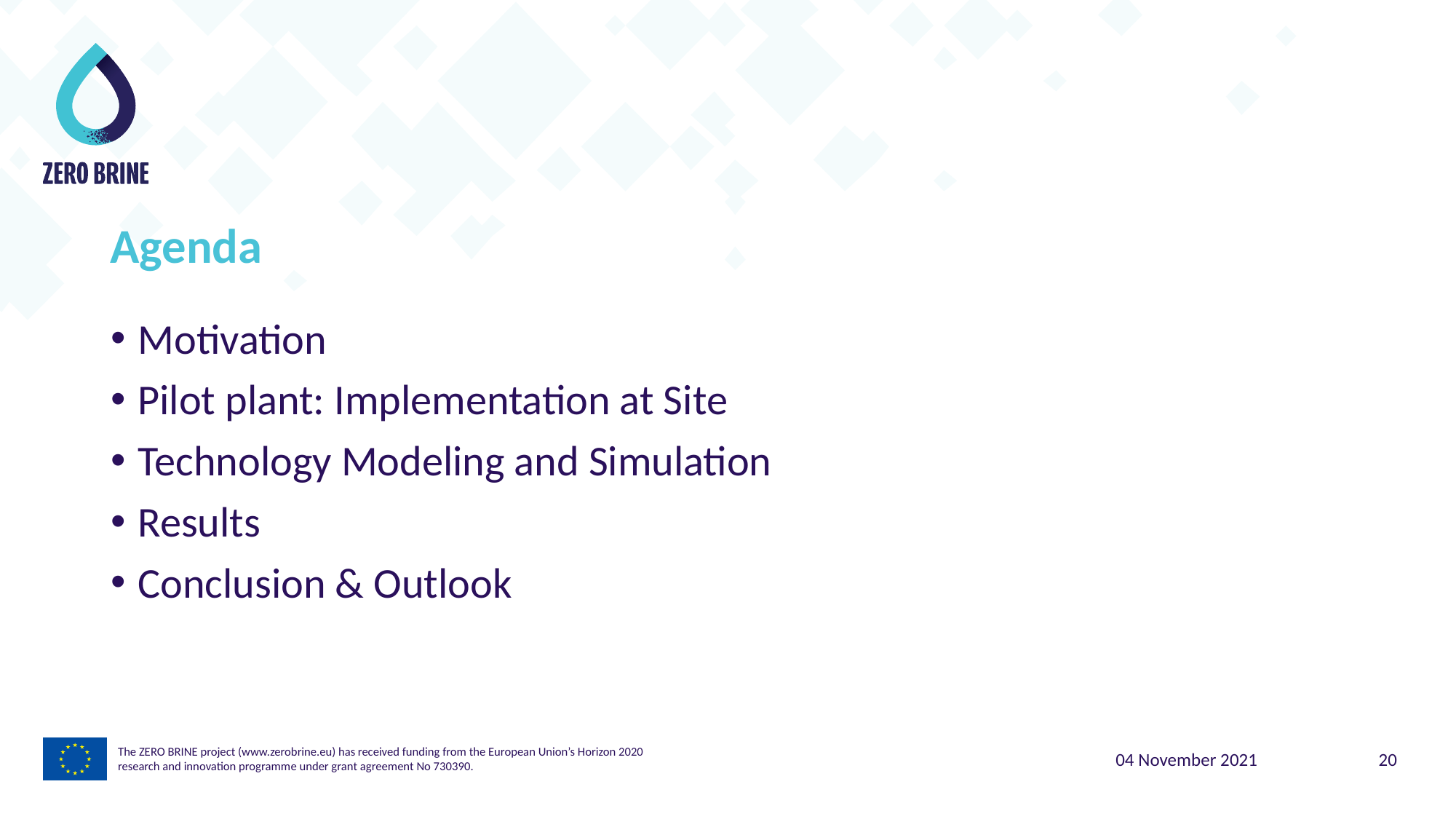

Agenda
Motivation
Pilot plant: Implementation at Site
Technology Modeling and Simulation
Results
Conclusion & Outlook
The ZERO BRINE project (www.zerobrine.eu) has received funding from the European Union’s Horizon 2020
research and innovation programme under grant agreement No 730390.
04 November 2021
20